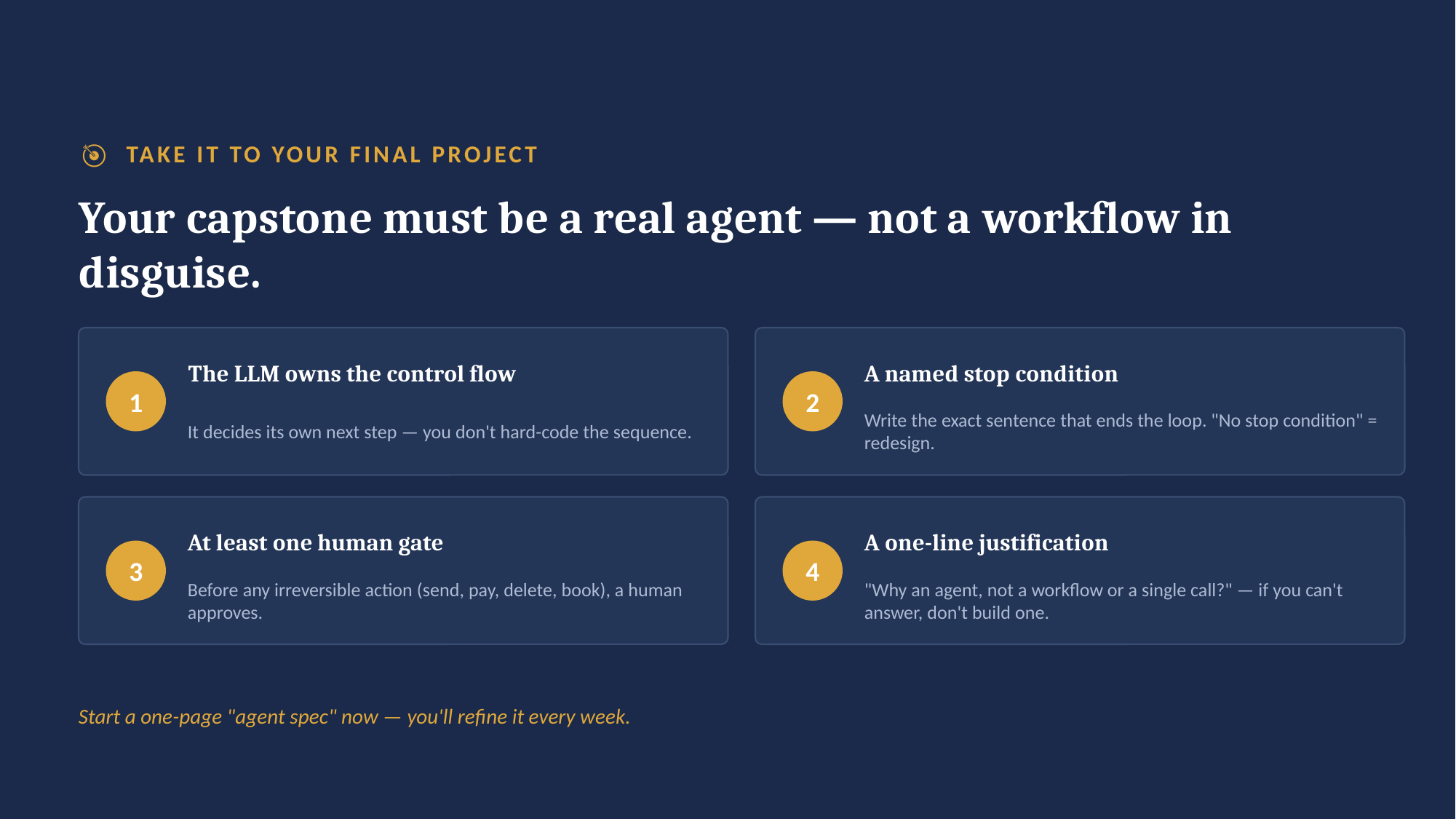

🎯  TAKE IT TO YOUR FINAL PROJECT
Your capstone must be a real agent — not a workflow in disguise.

The LLM owns the control flow
A named stop condition

1

2
It decides its own next step — you don't hard-code the sequence.
Write the exact sentence that ends the loop. "No stop condition" = redesign.

At least one human gate
A one-line justification

3

4
Before any irreversible action (send, pay, delete, book), a human approves.
"Why an agent, not a workflow or a single call?" — if you can't answer, don't build one.
Start a one-page "agent spec" now — you'll refine it every week.